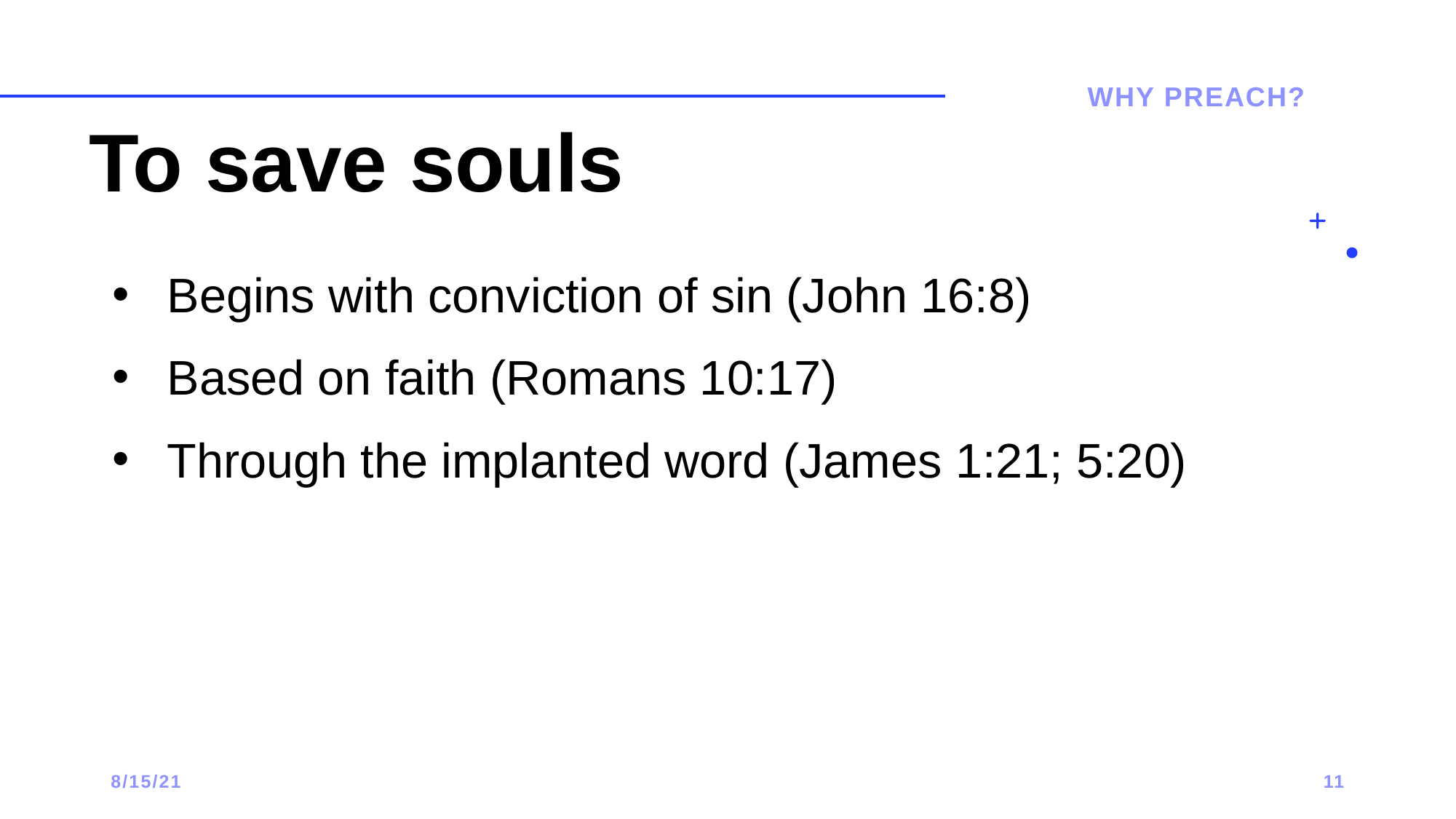

# To save souls
Why preach?
Begins with conviction of sin (John 16:8)
Based on faith (Romans 10:17)
Through the implanted word (James 1:21; 5:20)
8/15/21
11